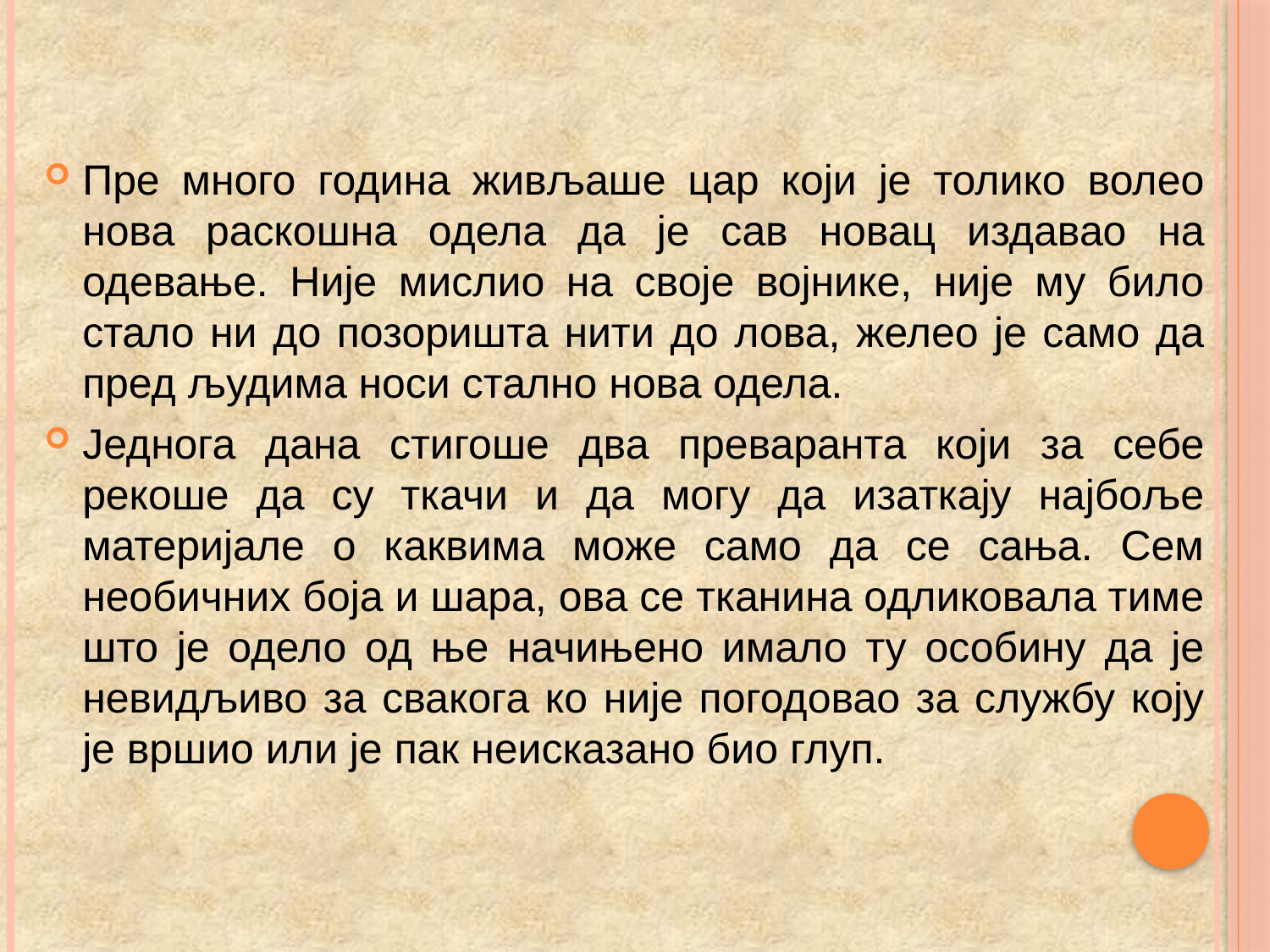

#

Пре много година живљаше цар који је толико волео нова раскошна одела да је сав новац издавао на одевање. Није мислио на своје војнике, није му било стало ни до позоришта нити до лова, желео је само да пред људима носи стално нова одела.
Једнога дана стигоше два преваранта који за себе рекоше да су ткачи и да могу да изаткају најбоље материјале о каквима може само да се сања. Сем необичних боја и шара, ова се тканина одликовала тиме што је одело од ње начињено имало ту особину да је невидљиво за свакога ко није погодовао за службу коју је вршио или је пак неисказано био глуп.